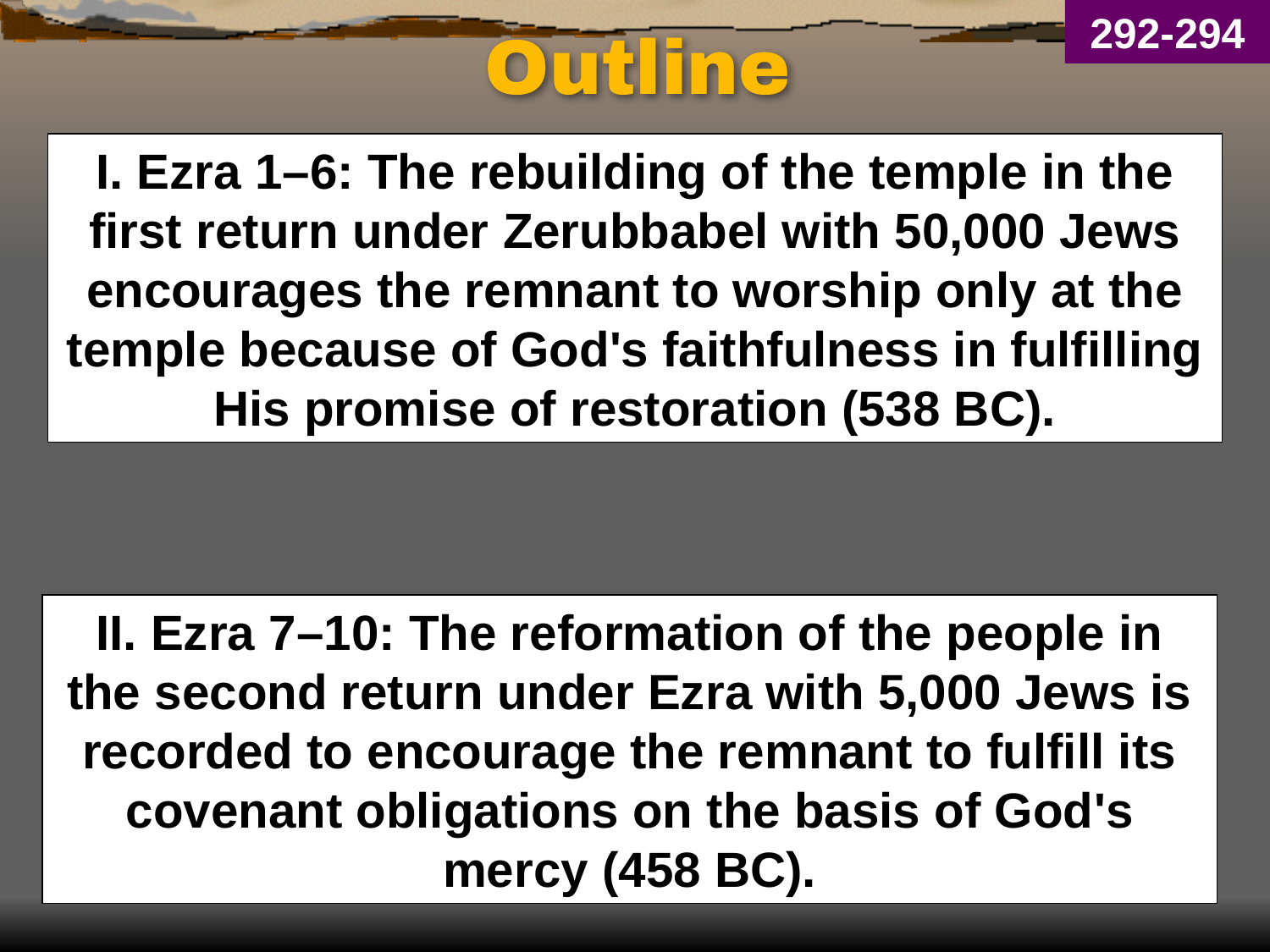

292-294
# Outline
I. Ezra 1–6: The rebuilding of the temple in the first return under Zerubbabel with 50,000 Jews encourages the remnant to worship only at the temple because of God's faithfulness in fulfilling His promise of restoration (538 BC).
II. Ezra 7–10: The reformation of the people in the second return under Ezra with 5,000 Jews is recorded to encourage the remnant to fulfill its covenant obligations on the basis of God's mercy (458 BC).